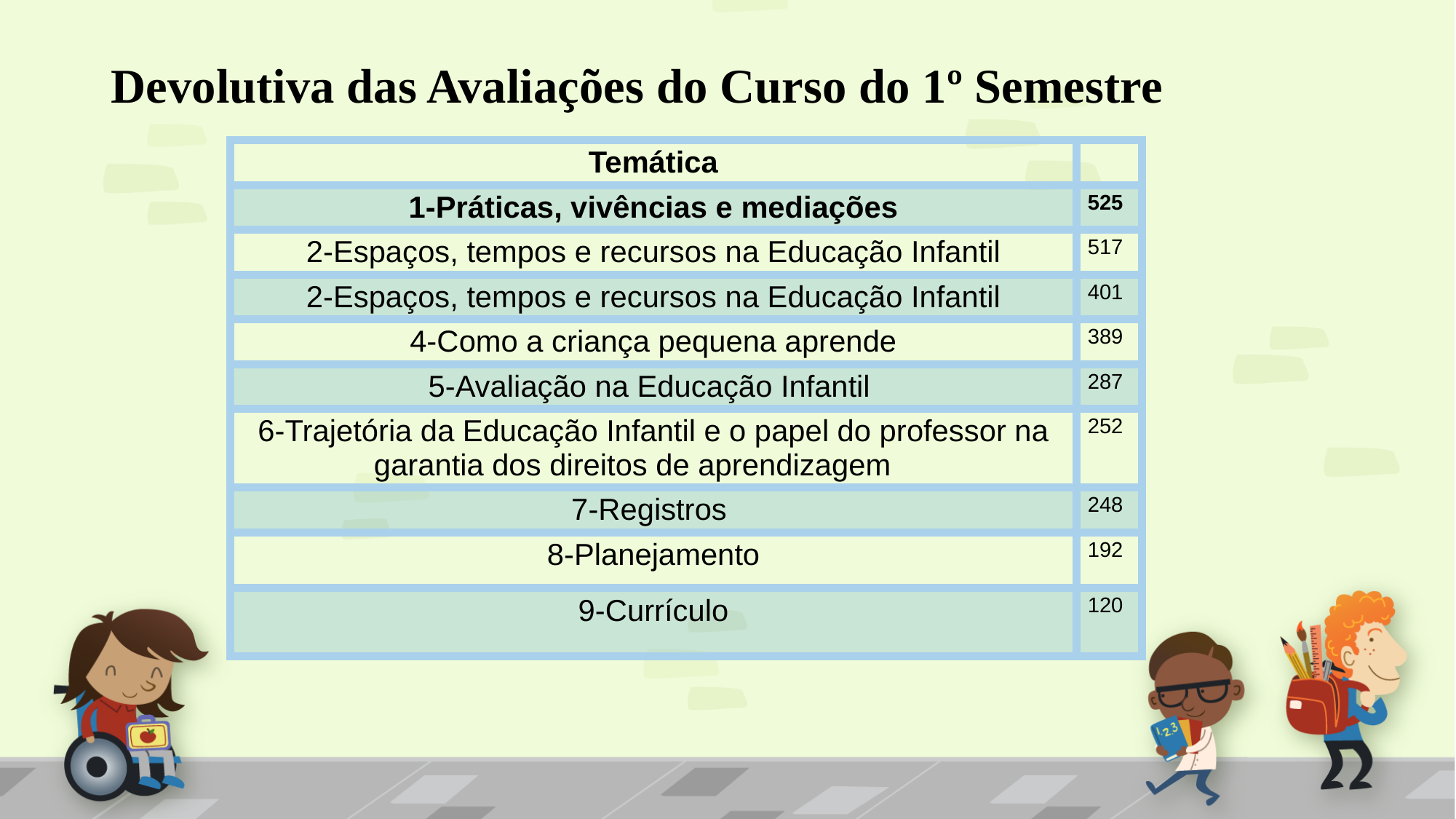

# Devolutiva das Avaliações do Curso do 1º Semestre
| Temática |  |
| --- | --- |
| 1-Práticas, vivências e mediações | 525 |
| 2-Espaços, tempos e recursos na Educação Infantil | 517 |
| 2-Espaços, tempos e recursos na Educação Infantil | 401 |
| 4-Como a criança pequena aprende | 389 |
| 5-Avaliação na Educação Infantil | 287 |
| 6-Trajetória da Educação Infantil e o papel do professor na garantia dos direitos de aprendizagem | 252 |
| 7-Registros | 248 |
| 8-Planejamento | 192 |
| 9-Currículo | 120 |